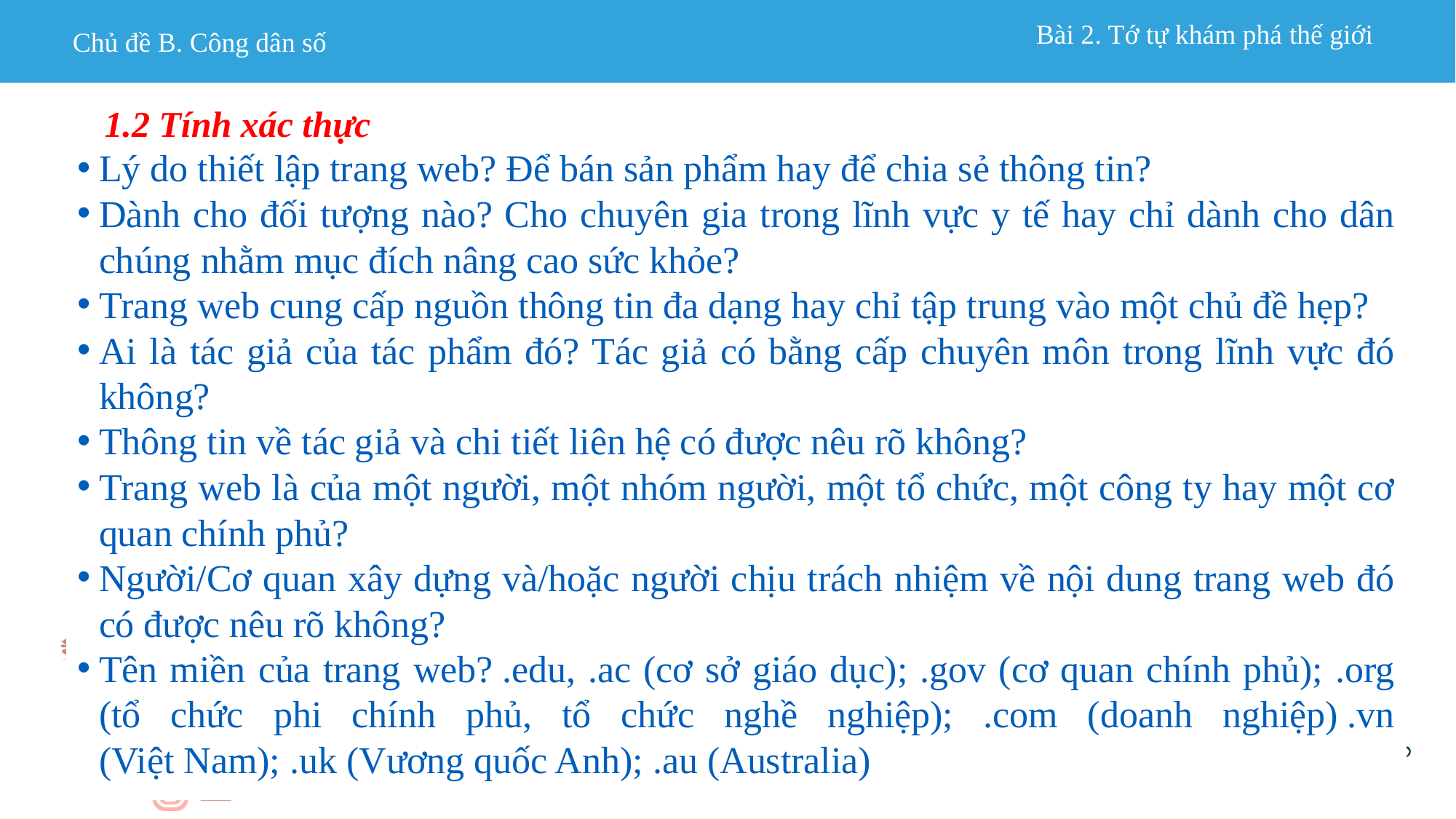

1.2 Tính xác thực
Lý do thiết lập trang web? Để bán sản phẩm hay để chia sẻ thông tin?
Dành cho đối tượng nào? Cho chuyên gia trong lĩnh vực y tế hay chỉ dành cho dân chúng nhằm mục đích nâng cao sức khỏe?
Trang web cung cấp nguồn thông tin đa dạng hay chỉ tập trung vào một chủ đề hẹp?
Ai là tác giả của tác phẩm đó? Tác giả có bằng cấp chuyên môn trong lĩnh vực đó không?
Thông tin về tác giả và chi tiết liên hệ có được nêu rõ không?
Trang web là của một người, một nhóm người, một tổ chức, một công ty hay một cơ quan chính phủ?
Người/Cơ quan xây dựng và/hoặc người chịu trách nhiệm về nội dung trang web đó có được nêu rõ không?
Tên miền của trang web? .edu, .ac (cơ sở giáo dục); .gov (cơ quan chính phủ); .org (tổ chức phi chính phủ, tổ chức nghề nghiệp); .com (doanh nghiệp) .vn (Việt Nam); .uk (Vương quốc Anh); .au (Australia)